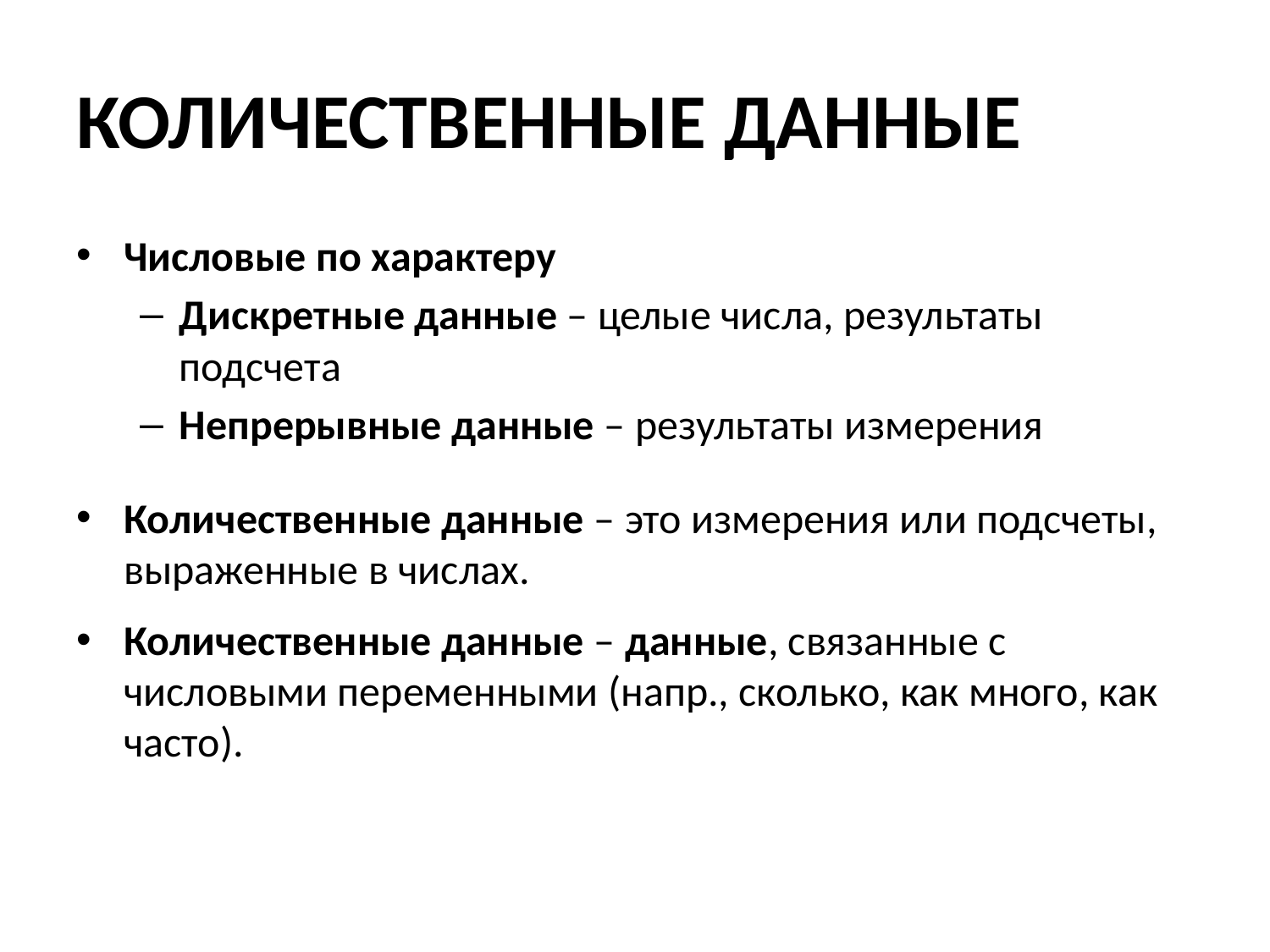

# КОЛИЧЕСТВЕННЫЕ ДАННЫЕ
Числовые по характеру
Дискретные данные – целые числа, результаты подсчета
Непрерывные данные – результаты измерения
Количественные данные – это измерения или подсчеты, выраженные в числах.
Количественные данные – данные, связанные с числовыми переменными (напр., сколько, как много, как часто).